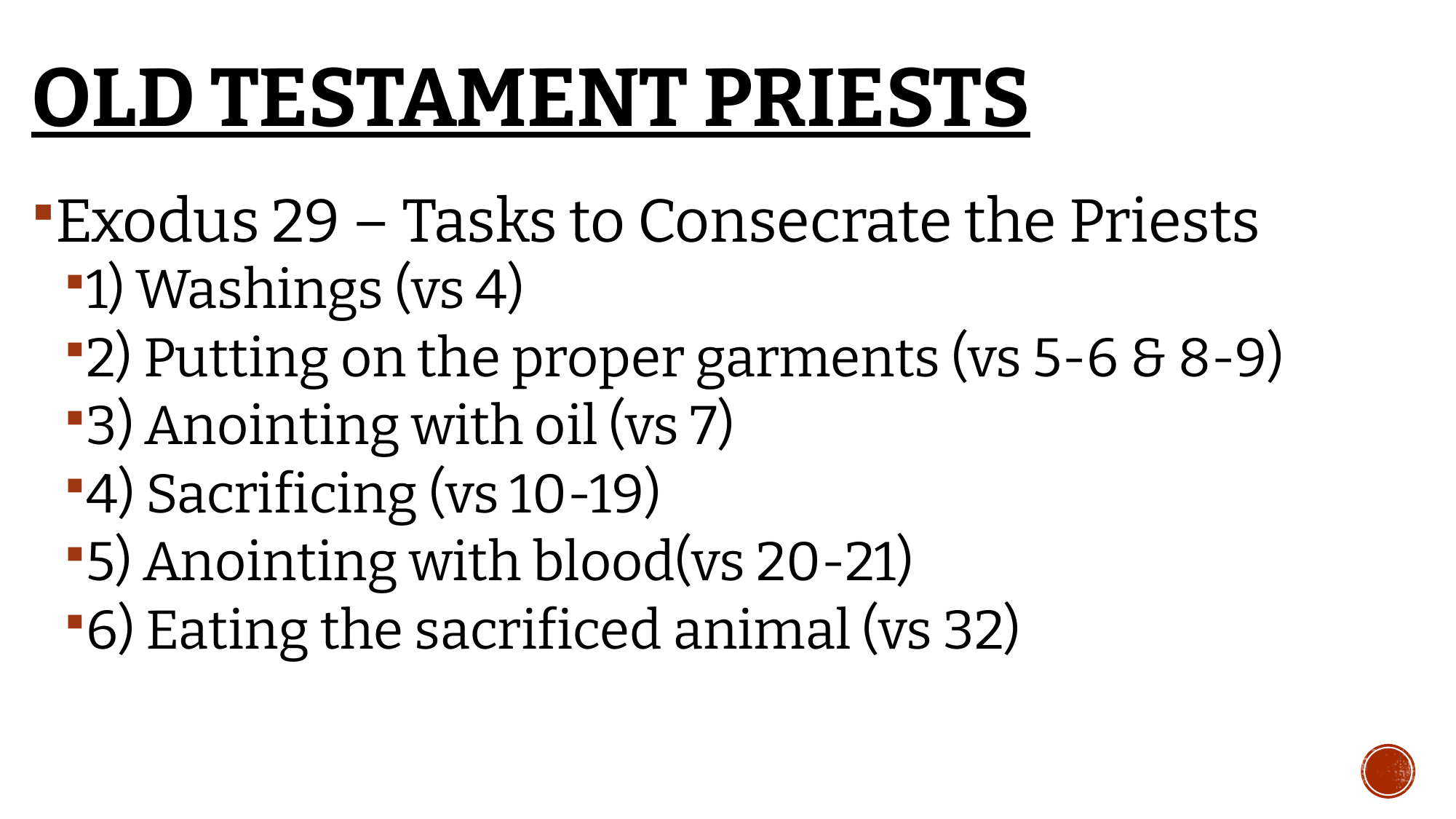

# Old testament priests
Exodus 29 – Tasks to Consecrate the Priests
1) Washings (vs 4)
2) Putting on the proper garments (vs 5-6 & 8-9)
3) Anointing with oil (vs 7)
4) Sacrificing (vs 10-19)
5) Anointing with blood(vs 20-21)
6) Eating the sacrificed animal (vs 32)